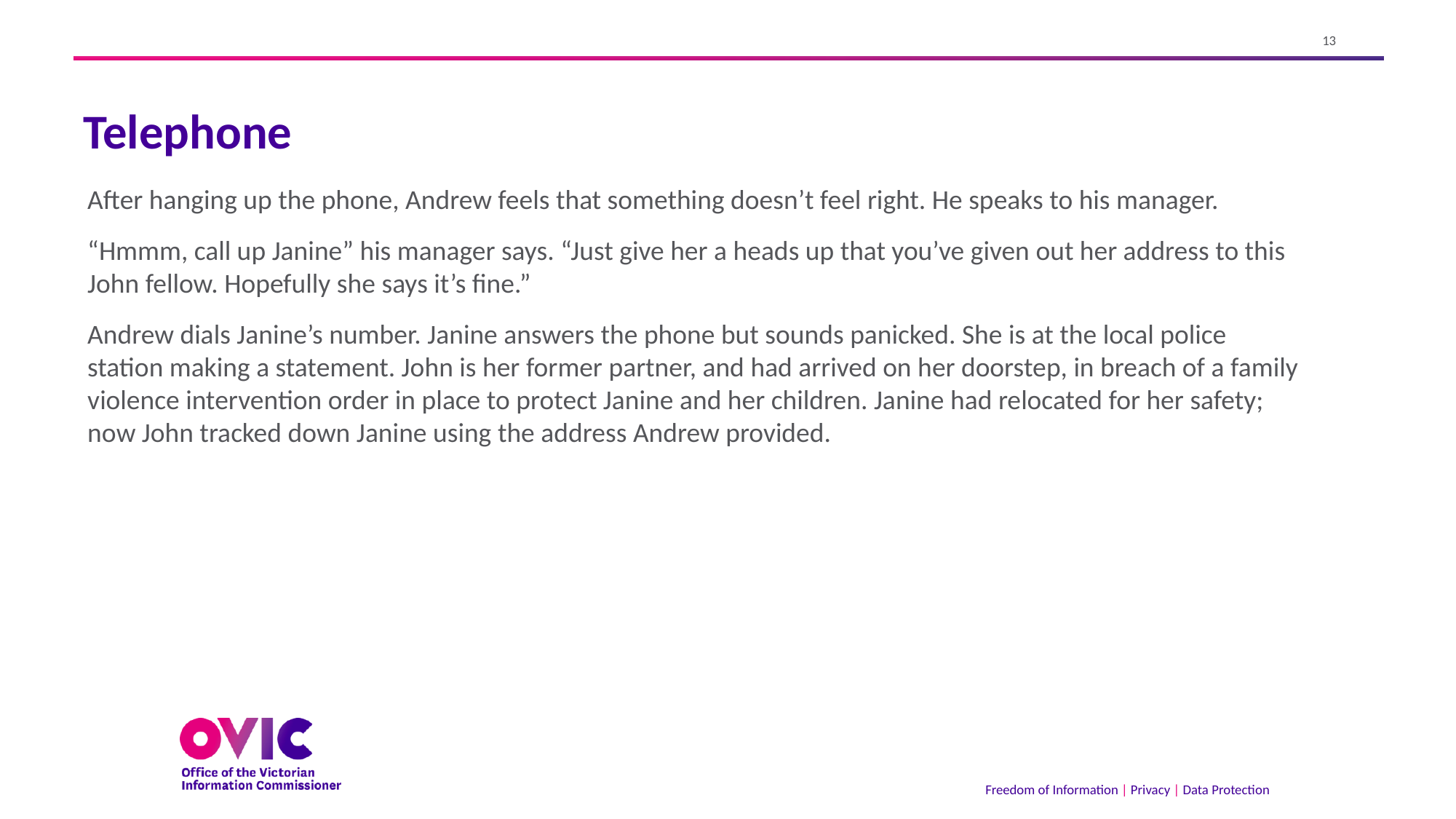

# Telephone
After hanging up the phone, Andrew feels that something doesn’t feel right. He speaks to his manager.
“Hmmm, call up Janine” his manager says. “Just give her a heads up that you’ve given out her address to this John fellow. Hopefully she says it’s fine.”
Andrew dials Janine’s number. Janine answers the phone but sounds panicked. She is at the local police station making a statement. John is her former partner, and had arrived on her doorstep, in breach of a family violence intervention order in place to protect Janine and her children. Janine had relocated for her safety; now John tracked down Janine using the address Andrew provided.